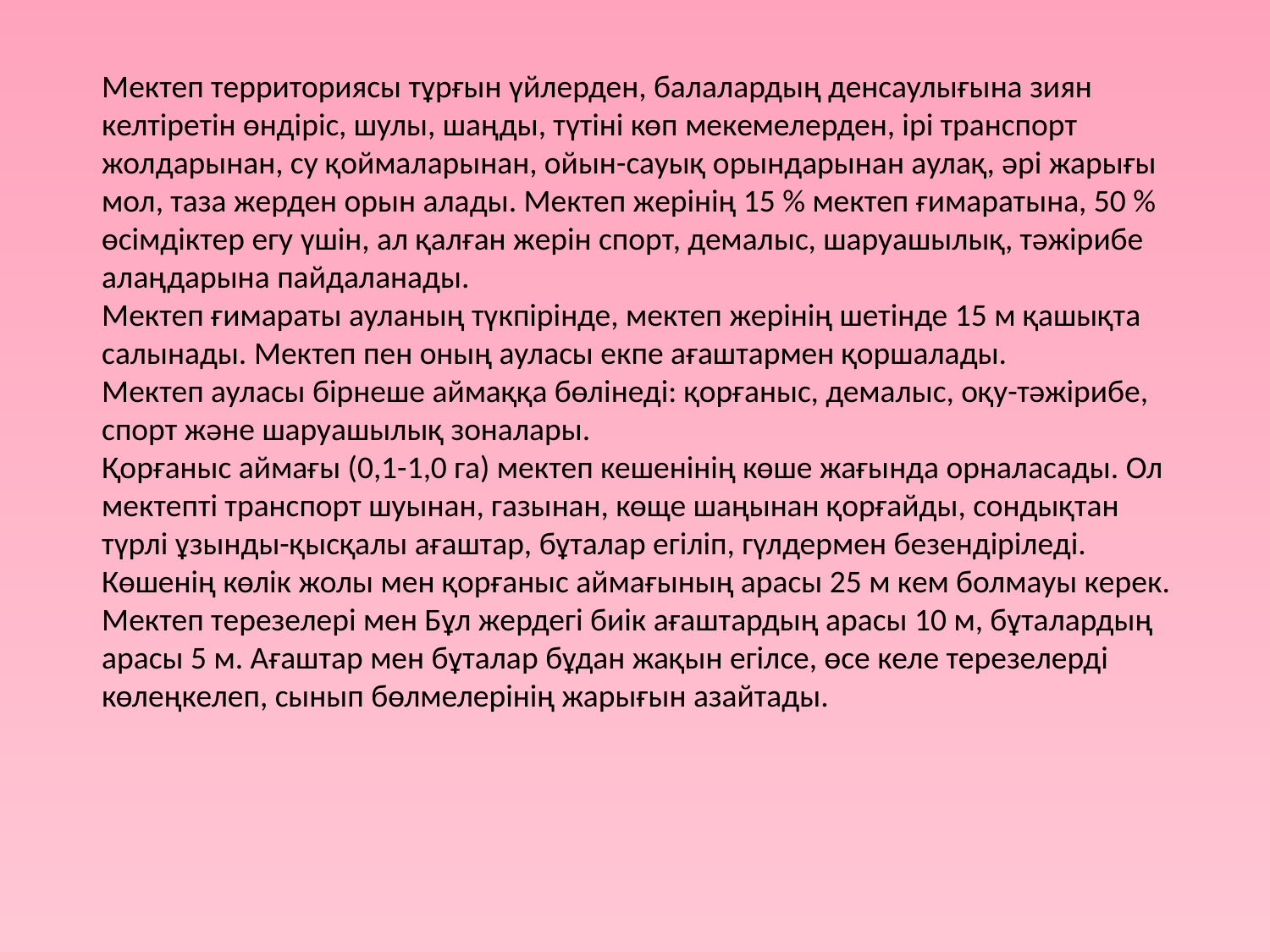

Мектеп территориясы тұрғын үйлерден, балалардың денсаулығына зиян келтіретін өндіріс, шулы, шаңды, түтіні көп мекемелерден, ірі транспорт жолдарынан, су қоймаларынан, ойын-сауық орындарынан аулақ, әрі жарығы мол, таза жерден орын алады. Мектеп жерінің 15 % мектеп ғимаратына, 50 % өсімдіктер егу үшін, ал қалған жерін спорт, демалыс, шаруашылық, тәжірибе алаңдарына пайдаланады.
Мектеп ғимараты ауланың түкпірінде, мектеп жерінің шетінде 15 м қашықта салынады. Мектеп пен оның ауласы екпе ағаштармен қоршалады.
Мектеп ауласы бірнеше аймаққа бөлінеді: қорғаныс, демалыс, оқу-тәжірибе, спорт және шаруашылық зоналары.
Қорғаныс аймағы (0,1-1,0 га) мектеп кешенінің көше жағында орналасады. Ол мектепті транспорт шуынан, газынан, көще шаңынан қорғайды, сондықтан түрлі ұзынды-қысқалы ағаштар, бұталар егіліп, гүлдермен безендіріледі. Көшенің көлік жолы мен қорғаныс аймағының арасы 25 м кем болмауы керек. Мектеп терезелері мен Бұл жердегі биік ағаштардың арасы 10 м, бұталардың арасы 5 м. Ағаштар мен бұталар бұдан жақын егілсе, өсе келе терезелерді көлеңкелеп, сынып бөлмелерінің жарығын азайтады.